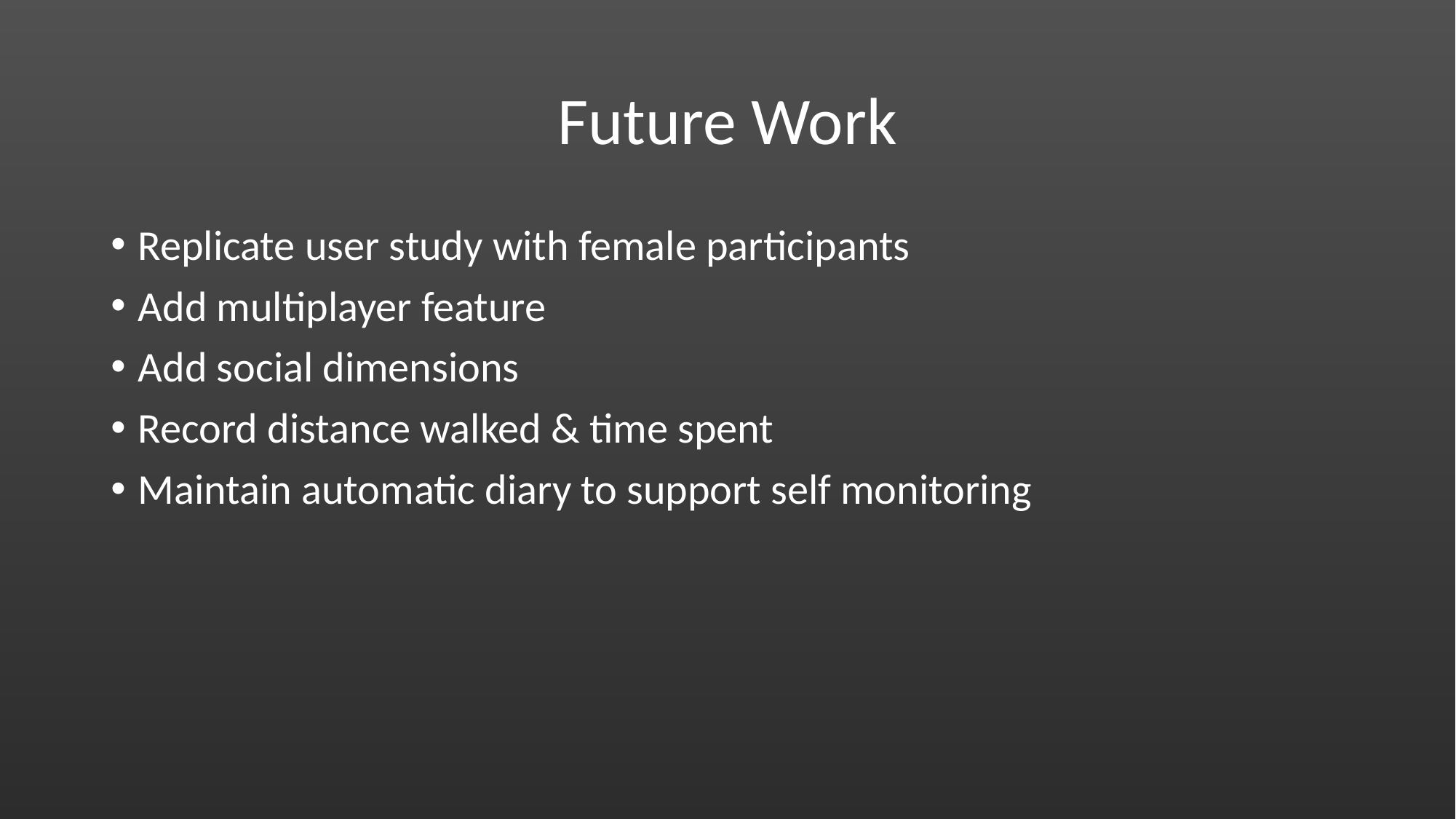

# Future Work
Replicate user study with female participants
Add multiplayer feature
Add social dimensions
Record distance walked & time spent
Maintain automatic diary to support self monitoring